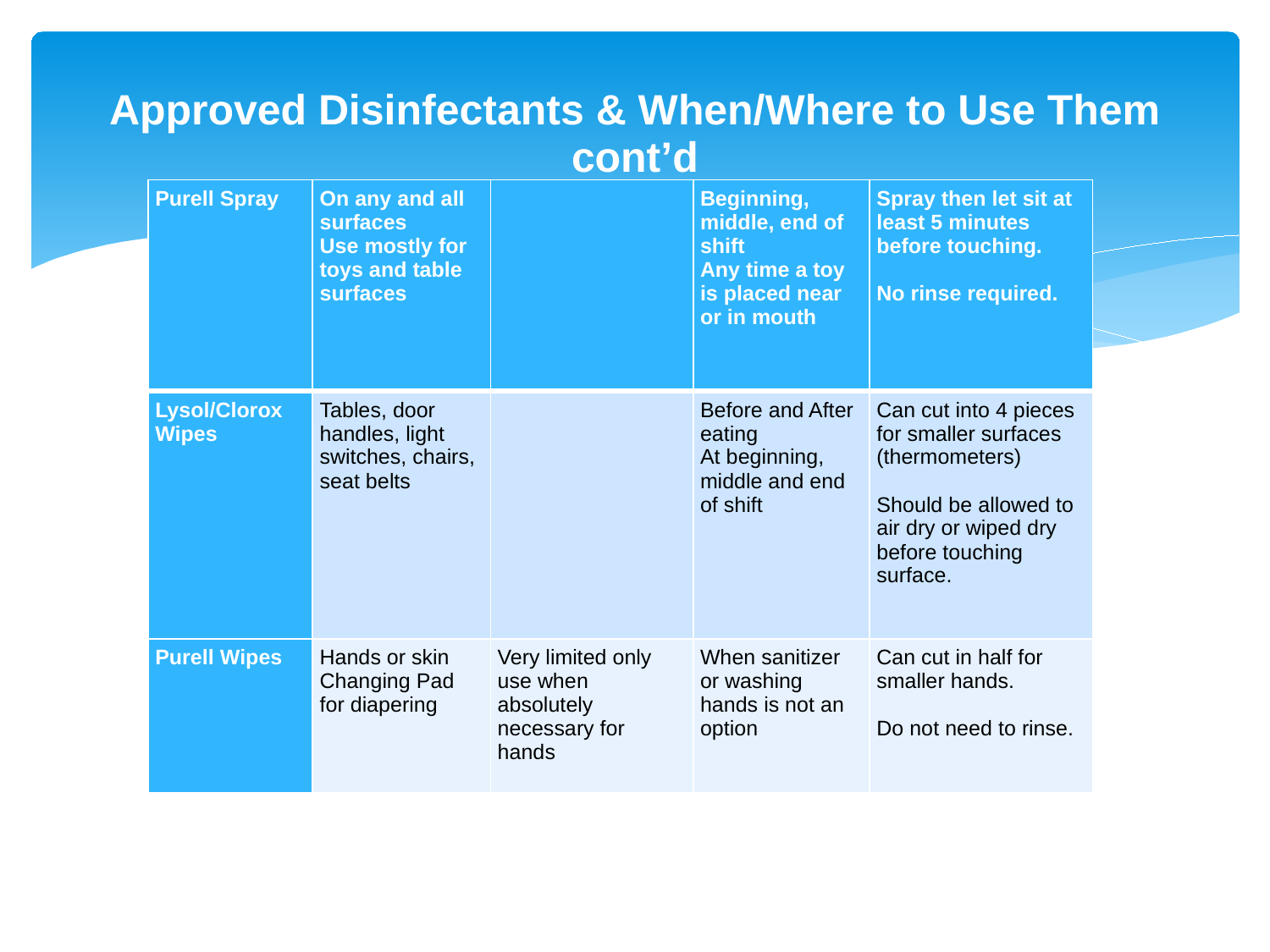

# Approved Disinfectants & When/Where to Use Them cont’d
| Purell Spray | On any and all surfaces Use mostly for toys and table surfaces |  | Beginning, middle, end of shift Any time a toy is placed near or in mouth | Spray then let sit at least 5 minutes before touching.   No rinse required. |
| --- | --- | --- | --- | --- |
| Lysol/Clorox Wipes | Tables, door handles, light switches, chairs, seat belts |  | Before and After eating At beginning, middle and end of shift | Can cut into 4 pieces for smaller surfaces (thermometers)   Should be allowed to air dry or wiped dry before touching surface. |
| Purell Wipes | Hands or skin Changing Pad for diapering | Very limited only use when absolutely necessary for hands | When sanitizer or washing hands is not an option | Can cut in half for smaller hands.   Do not need to rinse. |